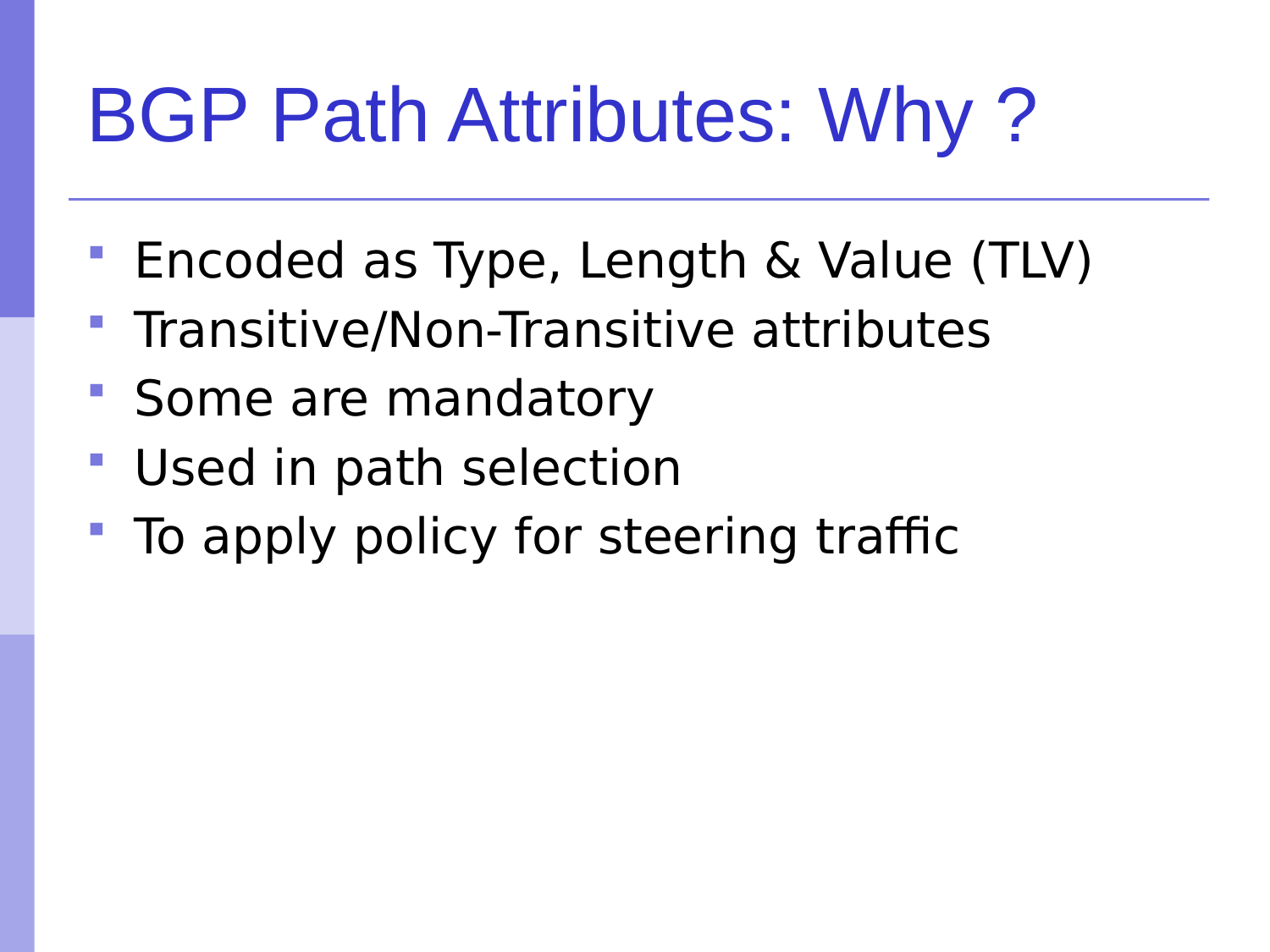

# BGP Path Attributes: Why ?
Encoded as Type, Length & Value (TLV)
Transitive/Non-Transitive attributes
Some are mandatory
Used in path selection
To apply policy for steering traffic